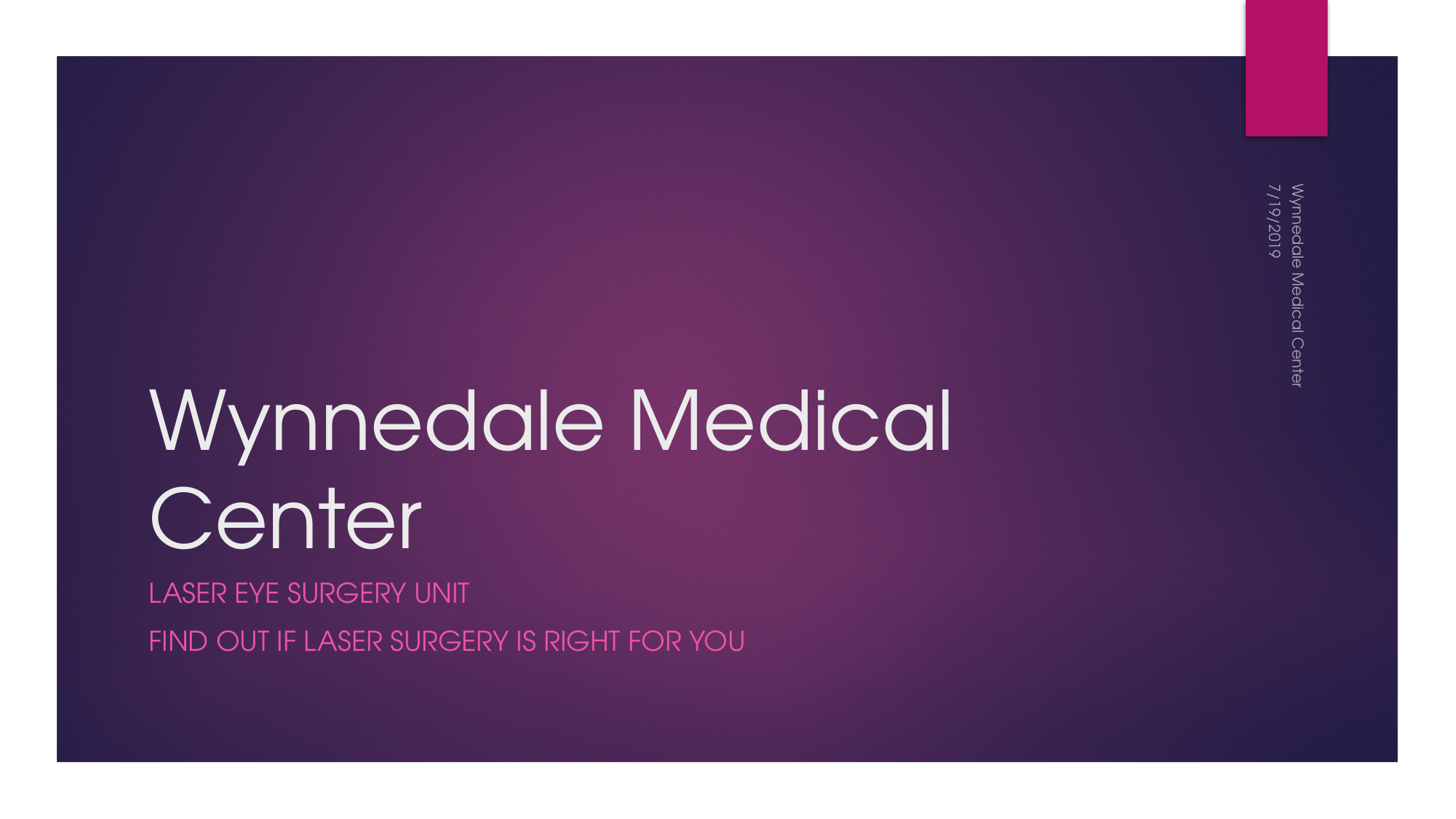

7/19/2019
# Wynnedale Medical Center
Wynnedale Medical Center
Laser Eye Surgery Unit
Find out if Laser Surgery is right for you